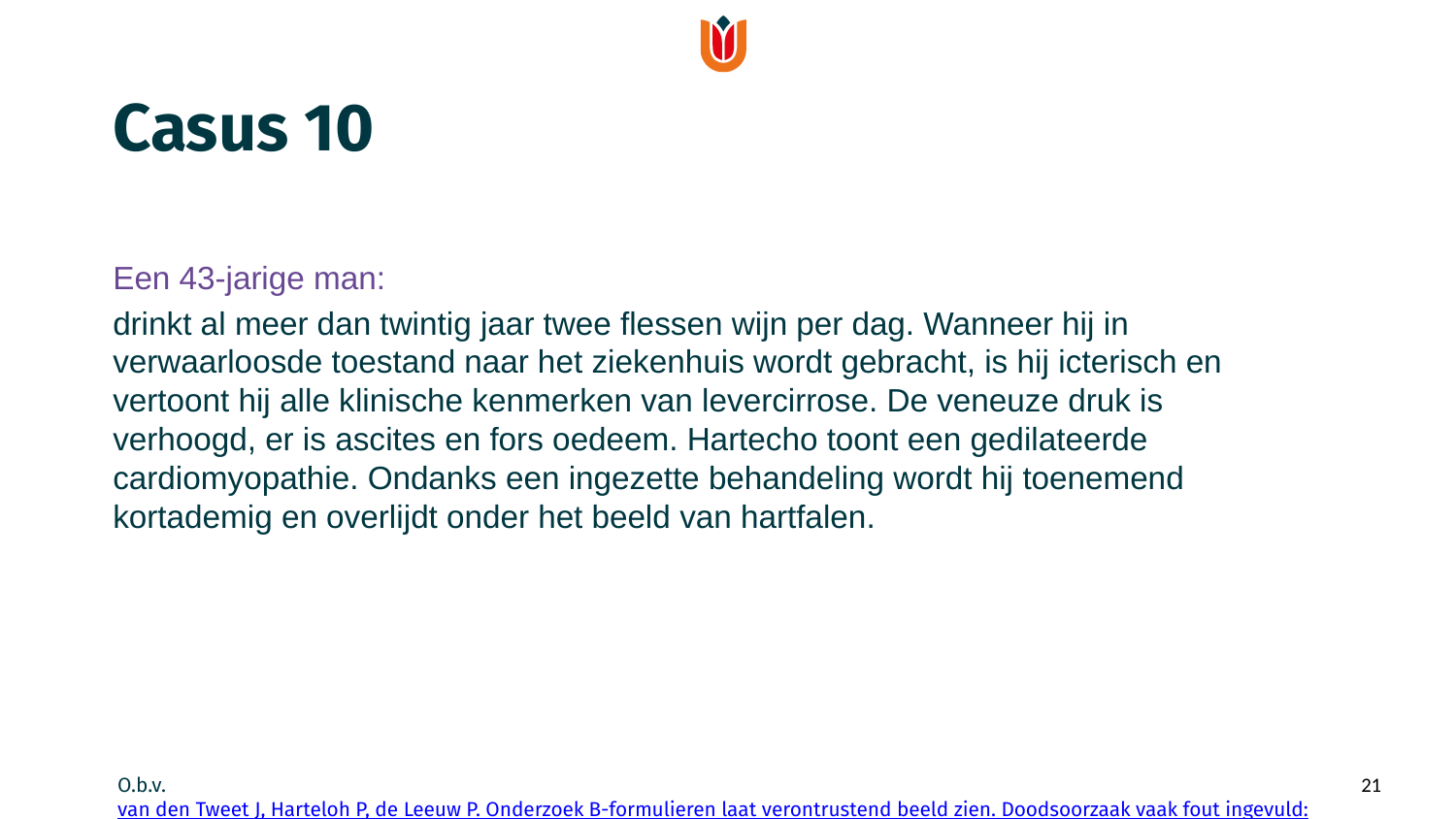

Casus 10
Een 43-jarige man:
drinkt al meer dan twintig jaar twee flessen wijn per dag. Wanneer hij in verwaarloosde toestand naar het ziekenhuis wordt gebracht, is hij icterisch en vertoont hij alle klinische kenmerken van levercirrose. De veneuze druk is verhoogd, er is ascites en fors oedeem. Hartecho toont een gedilateerde cardiomyopathie. Ondanks een ingezette behandeling wordt hij toenemend kortademig en overlijdt onder het beeld van hartfalen.
O.b.v. van den Tweet J, Harteloh P, de Leeuw P. Onderzoek B-formulieren laat verontrustend beeld zien. Doodsoorzaak vaak fout ingevuld: hoe kan het beter? Medische contact 39 september 2018 (14-18).
21